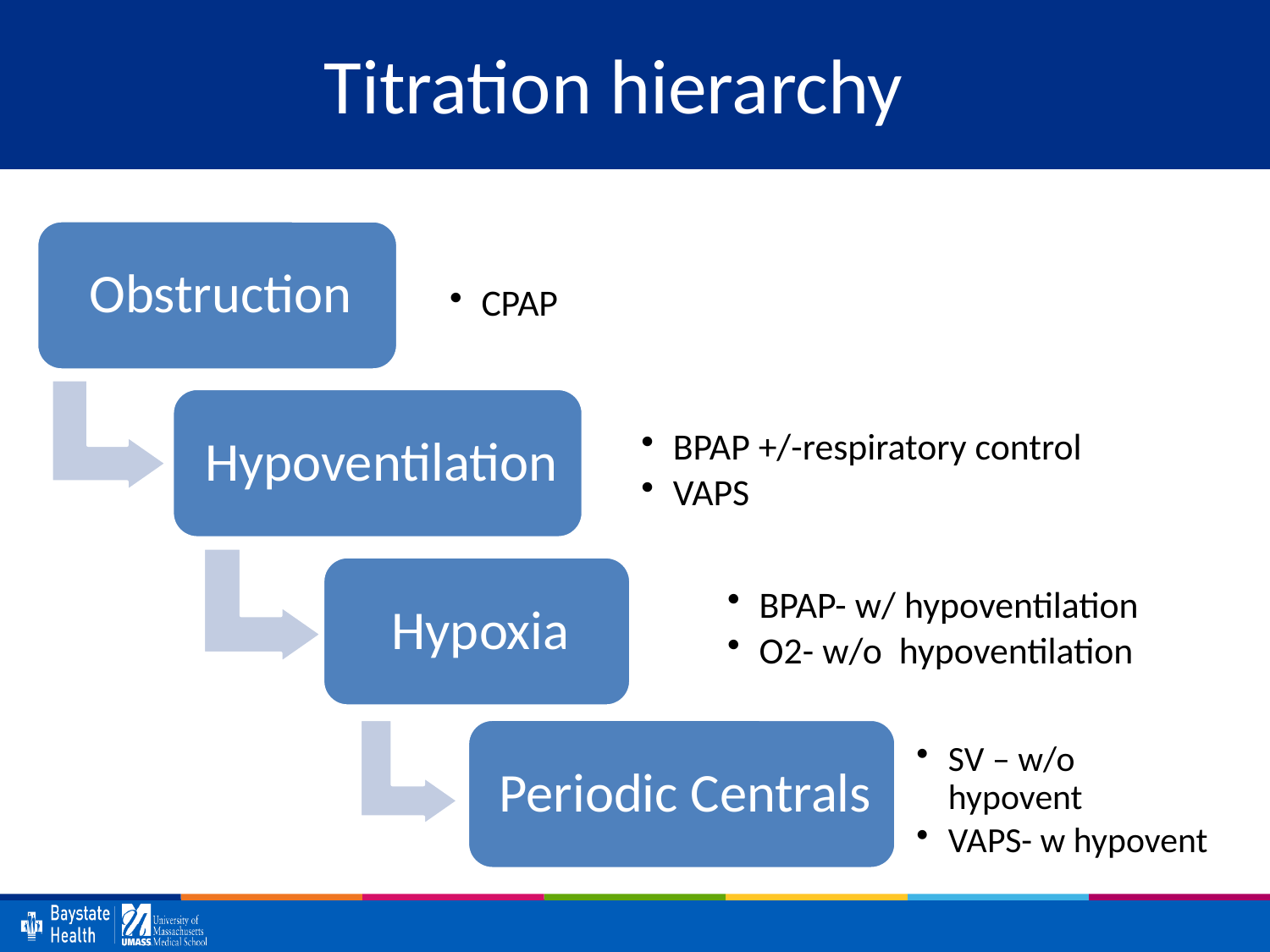

# Titration hierarchy
Obstruction
CPAP
Hypoventilation
BPAP +/-respiratory control
VAPS
Hypoxia
BPAP- w/ hypoventilation
O2- w/o  hypoventilation
Periodic Centrals
SV – w/o hypovent
VAPS- w hypovent